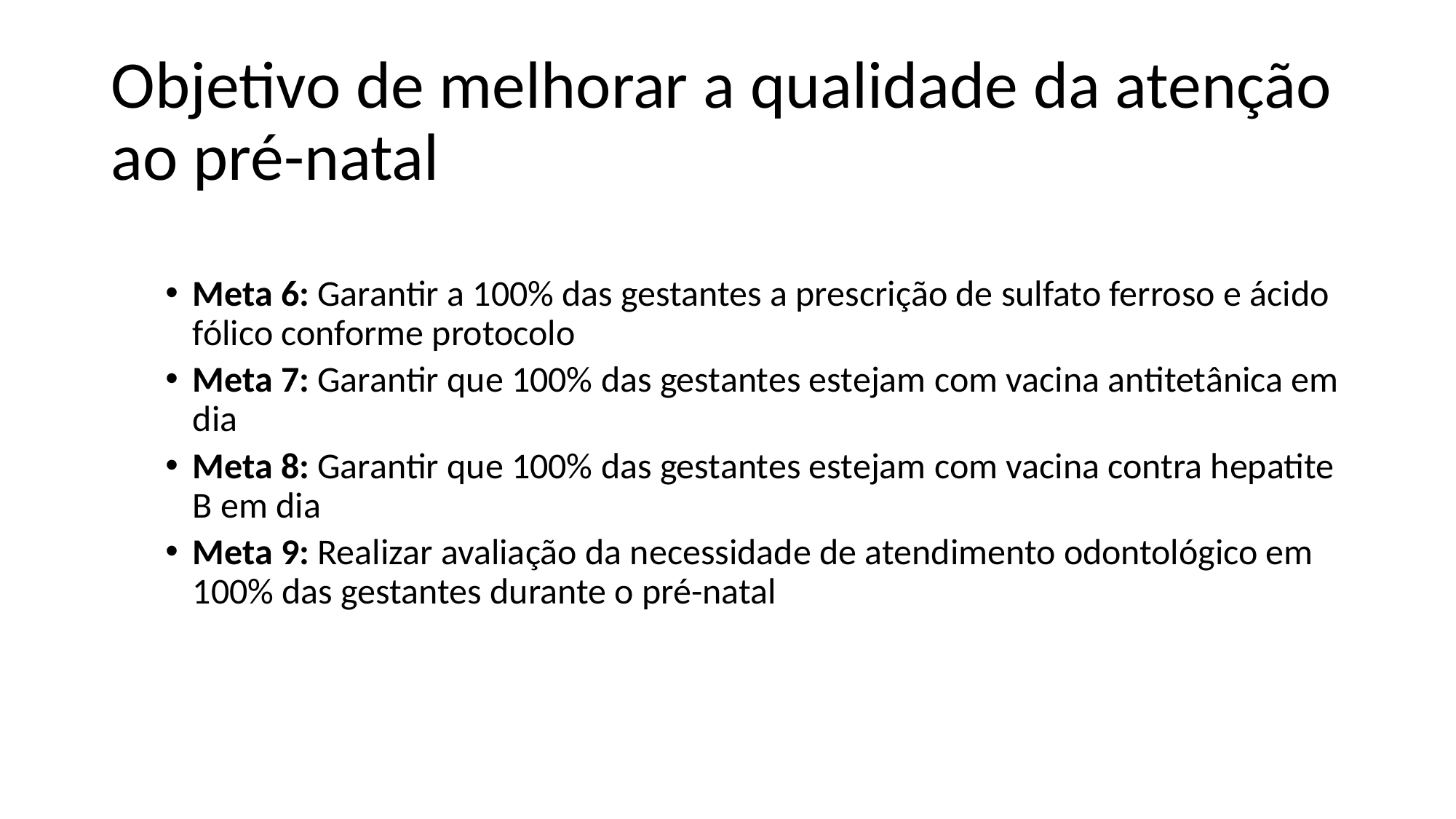

# Objetivo de melhorar a qualidade da atenção ao pré-natal

Meta 6: Garantir a 100% das gestantes a prescrição de sulfato ferroso e ácido fólico conforme protocolo
Meta 7: Garantir que 100% das gestantes estejam com vacina antitetânica em dia
Meta 8: Garantir que 100% das gestantes estejam com vacina contra hepatite B em dia
Meta 9: Realizar avaliação da necessidade de atendimento odontológico em 100% das gestantes durante o pré-natal